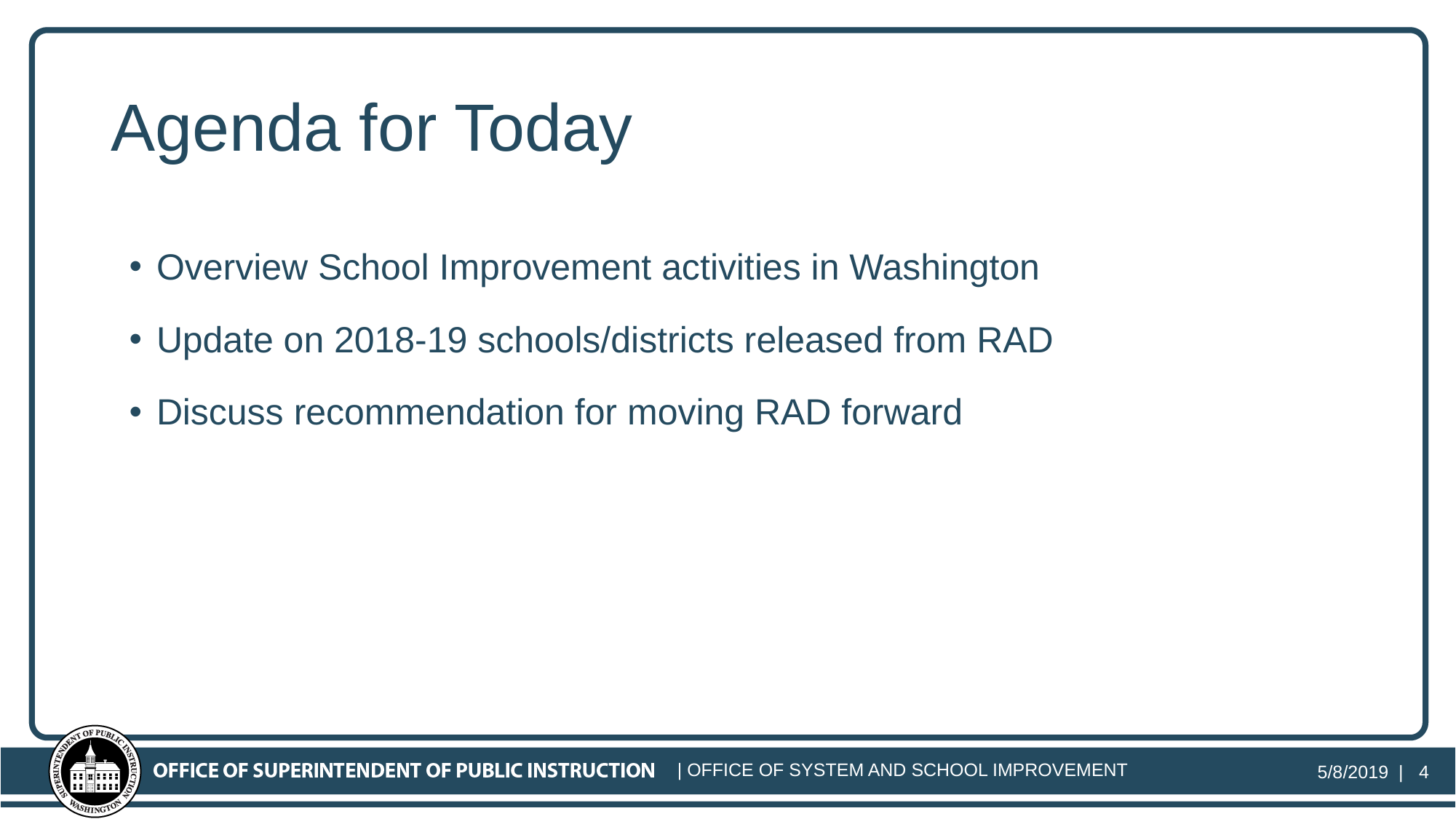

# Agenda for Today

Overview School Improvement activities in Washington
Update on 2018-19 schools/districts released from RAD
Discuss recommendation for moving RAD forward